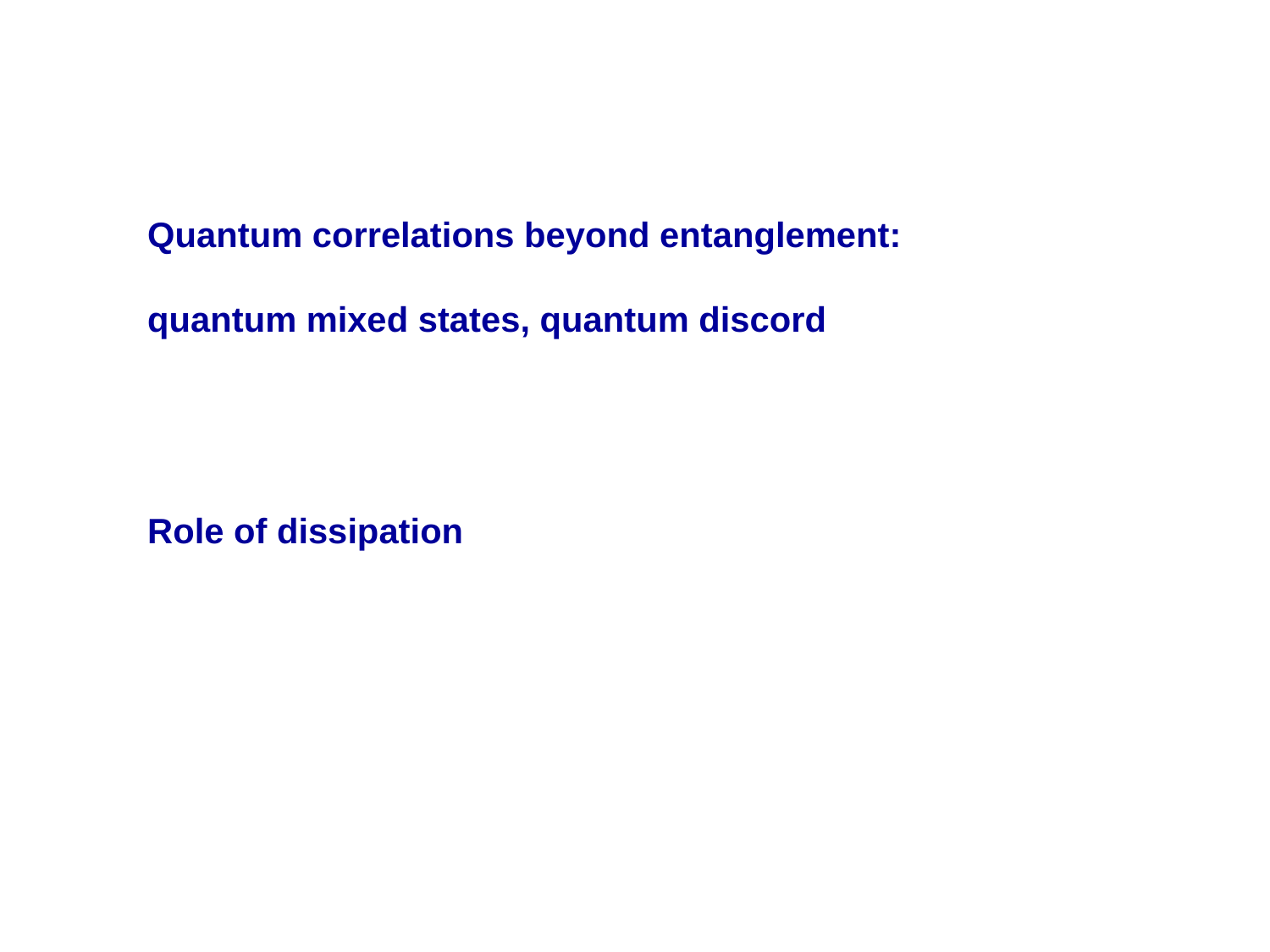

Quantum correlations beyond entanglement:

quantum mixed states, quantum discord

Role of dissipation